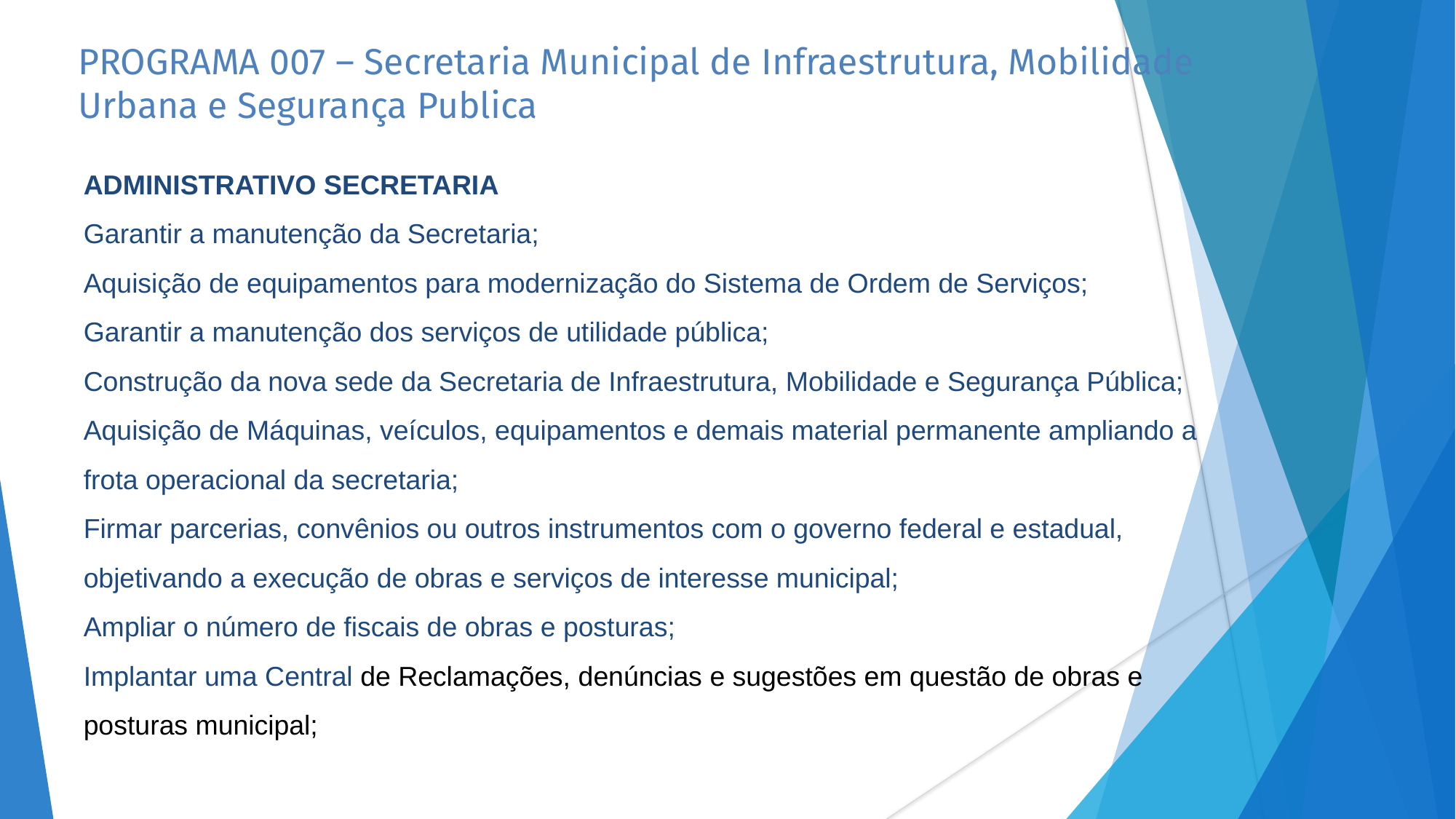

# PROGRAMA 007 – Secretaria Municipal de Infraestrutura, Mobilidade Urbana e Segurança Publica
ADMINISTRATIVO SECRETARIA
Garantir a manutenção da Secretaria;
Aquisição de equipamentos para modernização do Sistema de Ordem de Serviços;
Garantir a manutenção dos serviços de utilidade pública;
Construção da nova sede da Secretaria de Infraestrutura, Mobilidade e Segurança Pública;
Aquisição de Máquinas, veículos, equipamentos e demais material permanente ampliando a frota operacional da secretaria;
Firmar parcerias, convênios ou outros instrumentos com o governo federal e estadual, objetivando a execução de obras e serviços de interesse municipal;
Ampliar o número de fiscais de obras e posturas;
Implantar uma Central de Reclamações, denúncias e sugestões em questão de obras e posturas municipal;